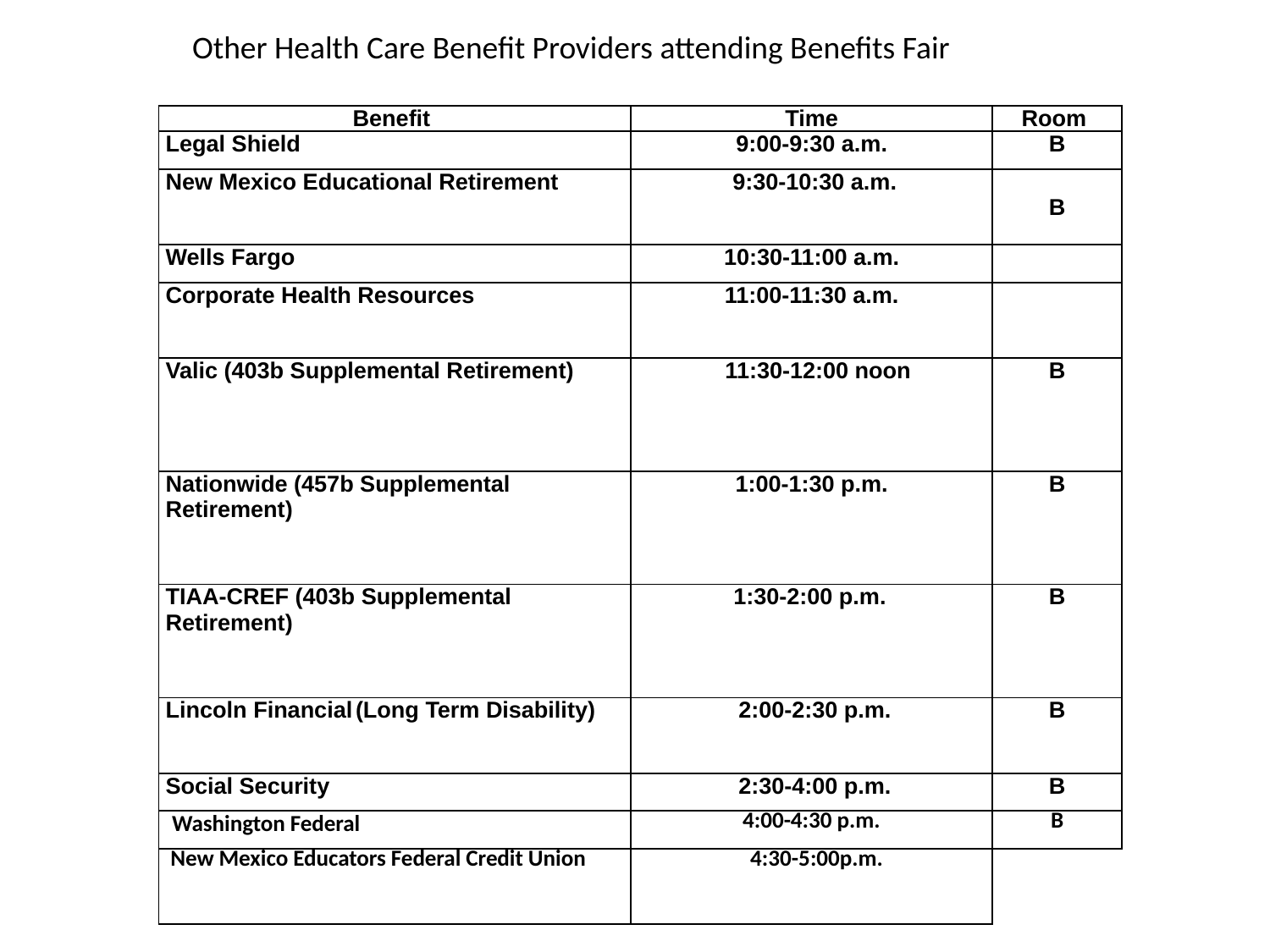

Other Health Care Benefit Providers attending Benefits Fair
| Benefit | Time | Room |
| --- | --- | --- |
| Legal Shield | 9:00-9:30 a.m. | B |
| New Mexico Educational Retirement | 9:30-10:30 a.m. | B |
| Wells Fargo | 10:30-11:00 a.m. |  |
| Corporate Health Resources | 11:00-11:30 a.m. |  |
| Valic (403b Supplemental Retirement) | 11:30-12:00 noon | B |
| Nationwide (457b Supplemental Retirement) | 1:00-1:30 p.m. | B |
| TIAA-CREF (403b Supplemental Retirement) | 1:30-2:00 p.m. | B |
| Lincoln Financial (Long Term Disability) | 2:00-2:30 p.m. | B |
| Social Security | 2:30-4:00 p.m. | B |
| Washington Federal | 4:00-4:30 p.m. | B |
| New Mexico Educators Federal Credit Union | 4:30-5:00p.m. |  |